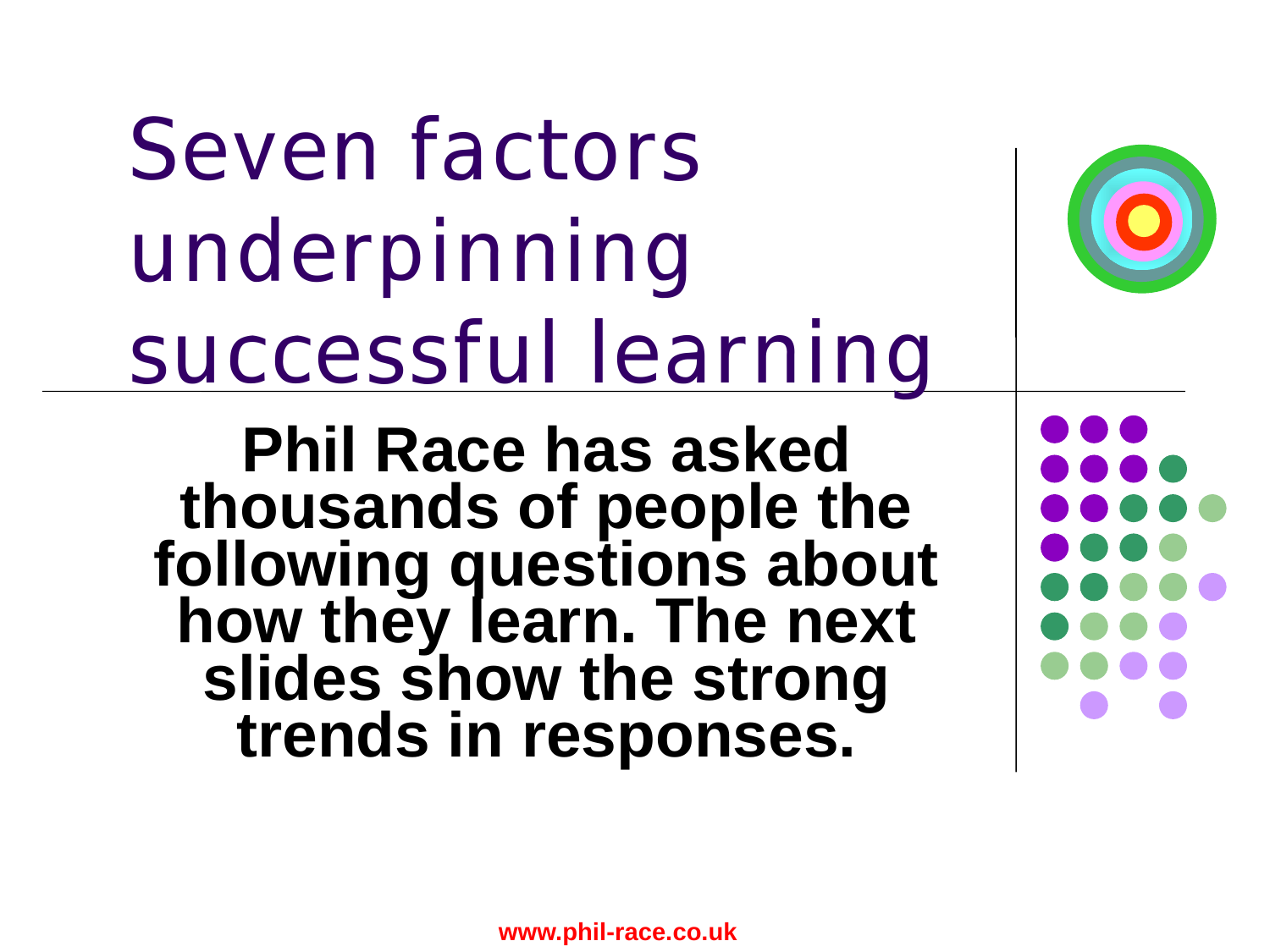

# Seven factors underpinning successful learning
Phil Race has asked thousands of people the following questions about how they learn. The next slides show the strong trends in responses.